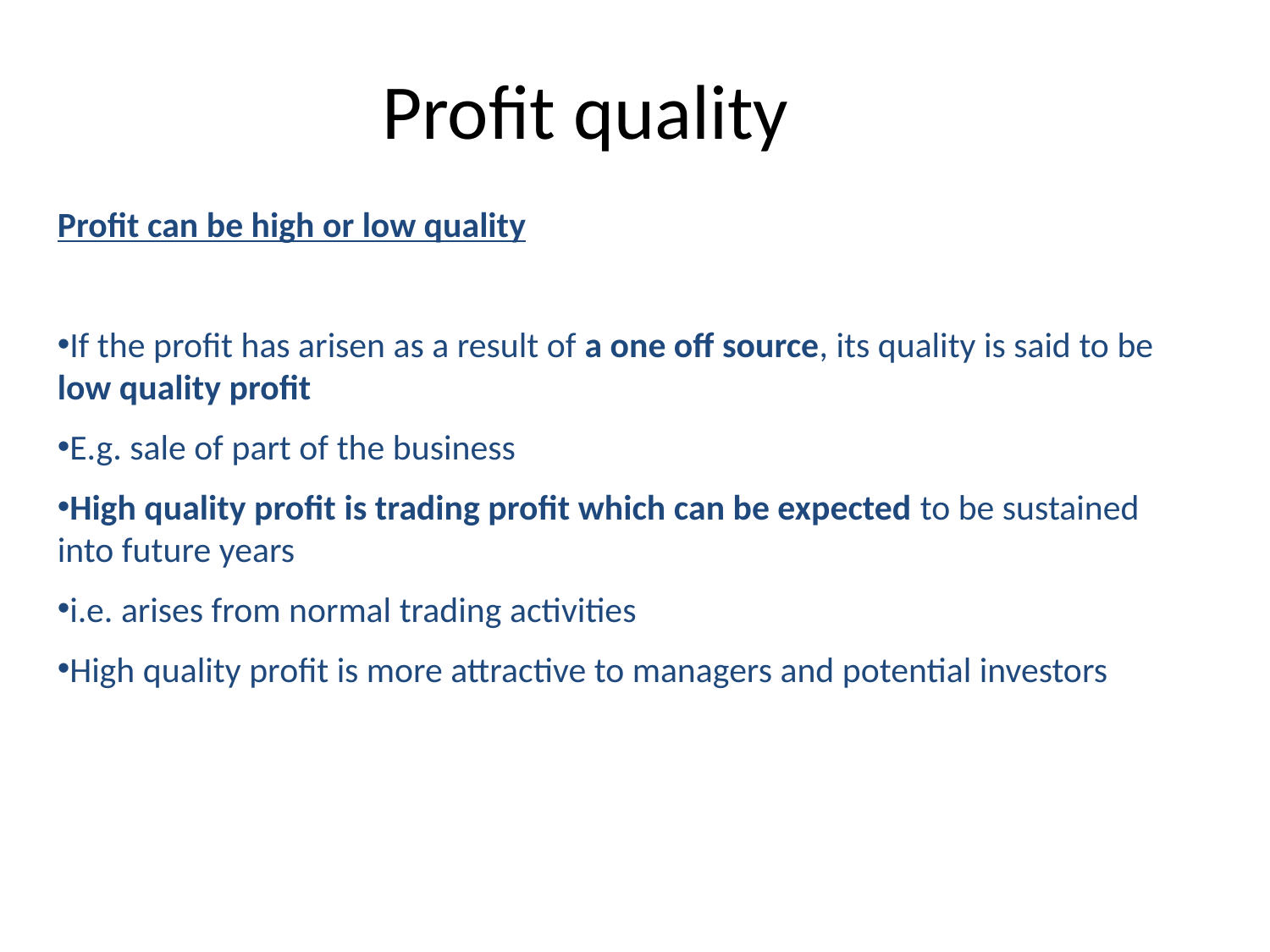

# Profit quality

Profit can be high or low quality

If the profit has arisen as a result of a one off source, its quality is said to be low quality profit
E.g. sale of part of the business
High quality profit is trading profit which can be expected to be sustained into future years
i.e. arises from normal trading activities
High quality profit is more attractive to managers and potential investors